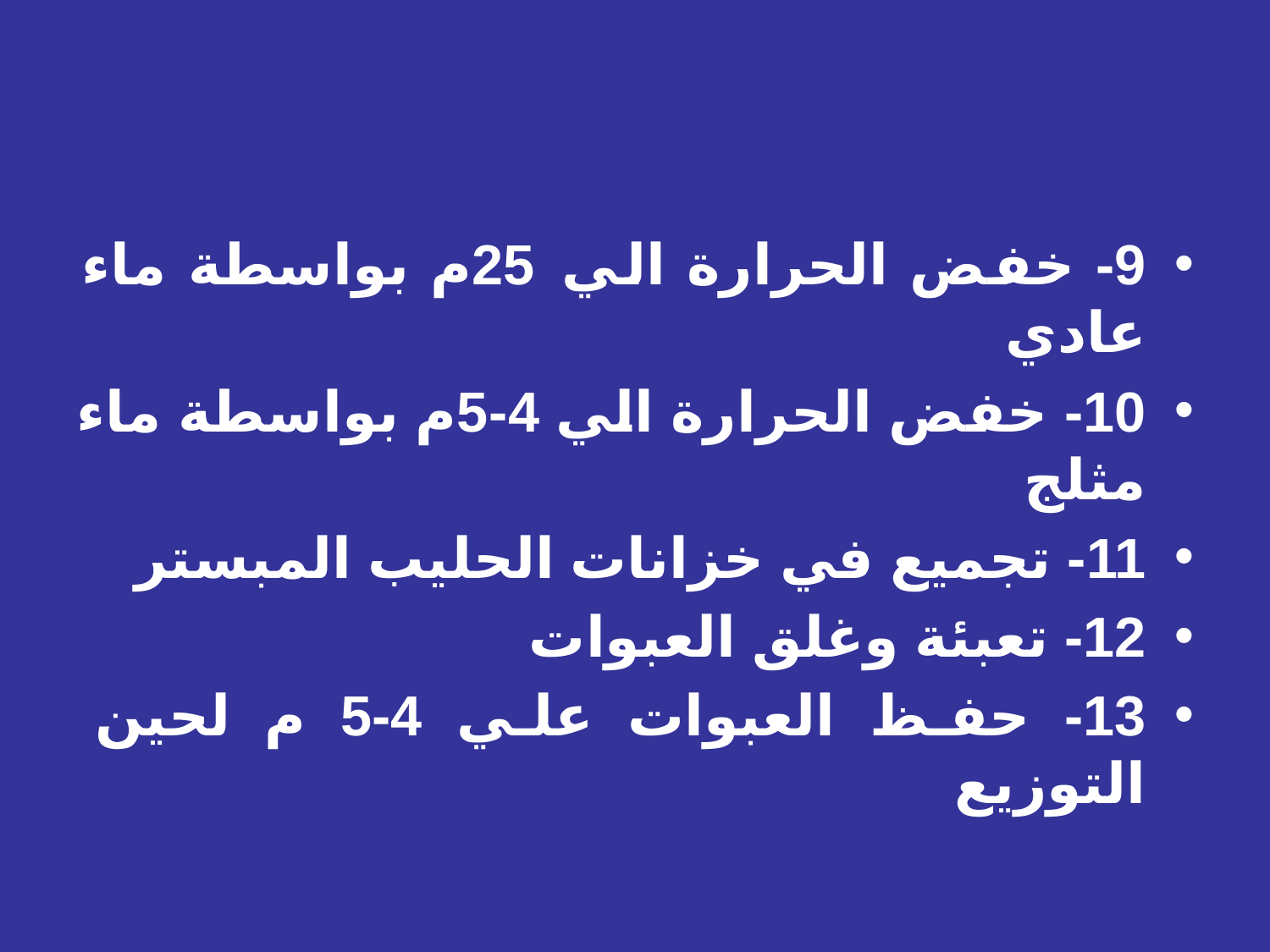

9- خفض الحرارة الي 25م بواسطة ماء عادي
10- خفض الحرارة الي 4-5م بواسطة ماء مثلج
11- تجميع في خزانات الحليب المبستر
12- تعبئة وغلق العبوات
13- حفظ العبوات علي 4-5 م لحين التوزيع